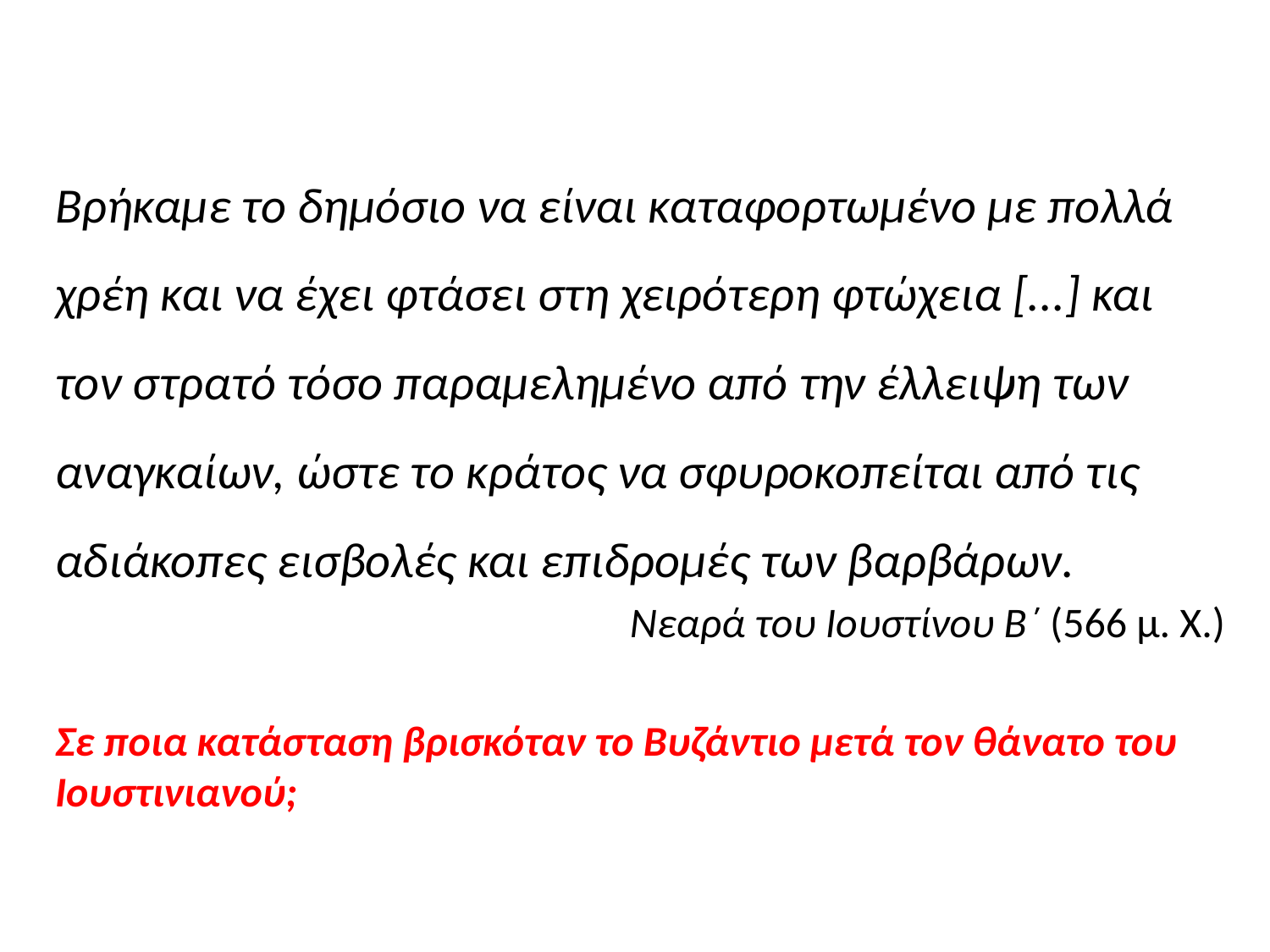

#
Βρήκαμε το δημόσιο να είναι καταφορτωμένο με πολλά χρέη και να έχει φτάσει στη χειρότερη φτώχεια [...] και τον στρατό τόσο παραμελημένο από την έλλειψη των αναγκαίων, ώστε το κράτος να σφυροκοπείται από τις αδιάκοπες εισβολές και επιδρομές των βαρβάρων.
Νεαρά του Ιουστίνου Β΄ (566 μ. Χ.)

Σε ποια κατάσταση βρισκόταν το Βυζάντιο μετά τον θάνατο του Ιουστινιανού;